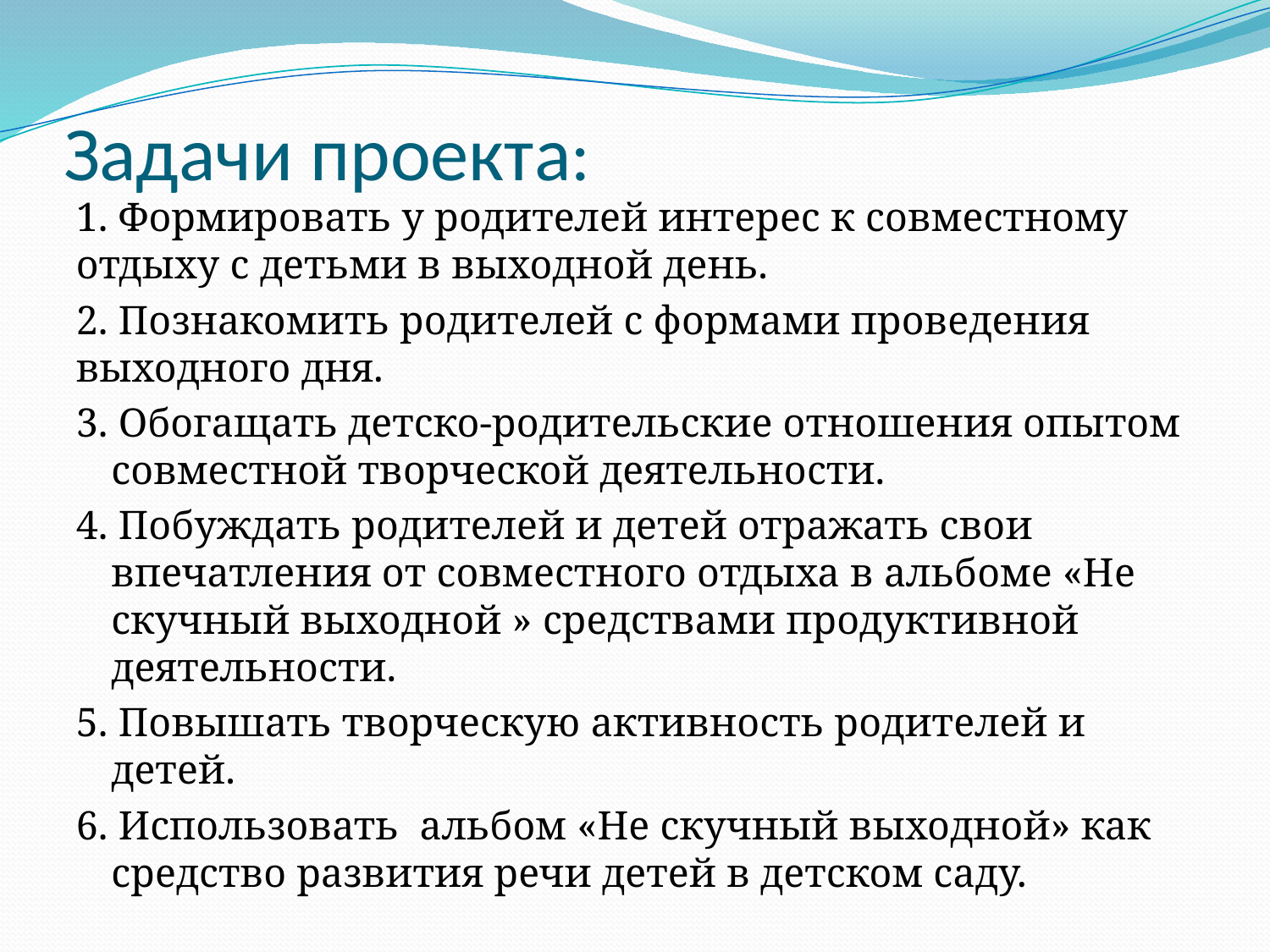

# Задачи проекта:
1. Формировать у родителей интерес к совместному отдыху с детьми в выходной день.
2. Познакомить родителей с формами проведения выходного дня.
3. Обогащать детско-родительские отношения опытом совместной творческой деятельности.
4. Побуждать родителей и детей отражать свои впечатления от совместного отдыха в альбоме «Не скучный выходной » средствами продуктивной деятельности.
5. Повышать творческую активность родителей и детей.
6. Использовать  альбом «Не скучный выходной» как средство развития речи детей в детском саду.